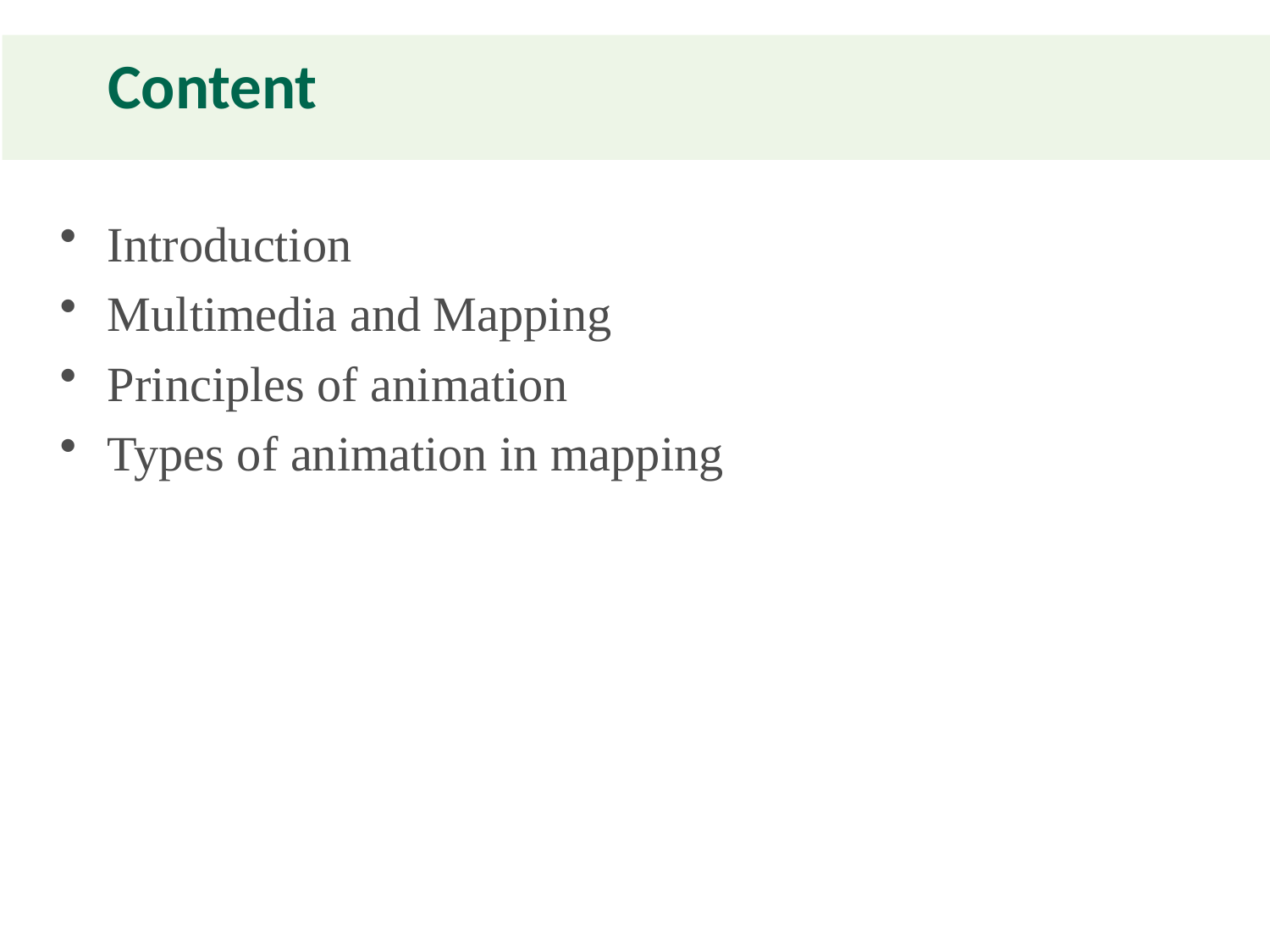

# Content
Introduction
Multimedia and Mapping
Principles of animation
Types of animation in mapping